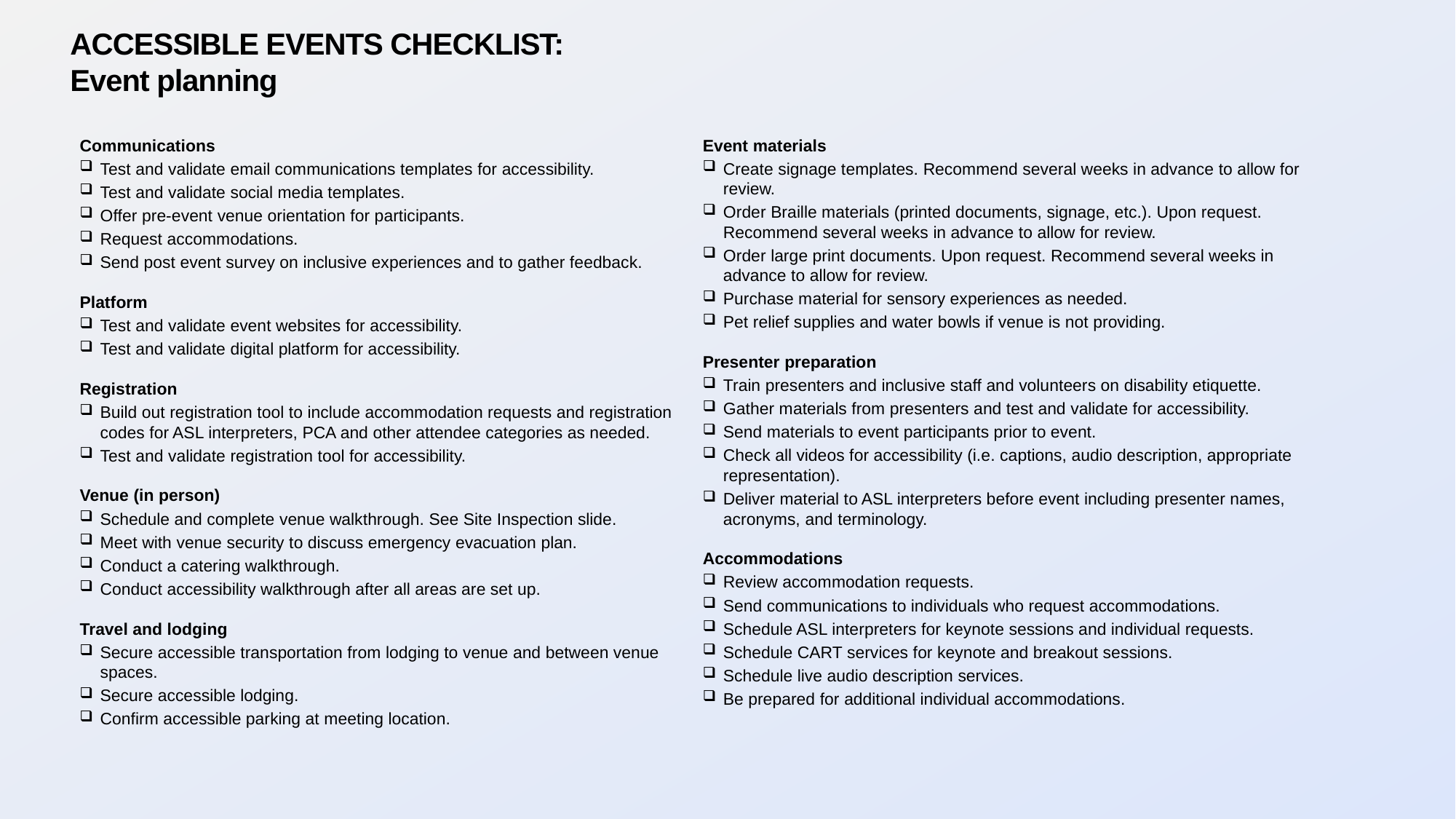

# ACCESSIBLE EVENTS CHECKLIST: Event planning
Communications
Test and validate email communications templates for accessibility.
Test and validate social media templates.
Offer pre-event venue orientation for participants.
Request accommodations.
Send post event survey on inclusive experiences and to gather feedback.

Platform
Test and validate event websites for accessibility.
Test and validate digital platform for accessibility.

Registration
Build out registration tool to include accommodation requests and registration codes for ASL interpreters, PCA and other attendee categories as needed.
Test and validate registration tool for accessibility.

Venue (in person)
Schedule and complete venue walkthrough. See Site Inspection slide.
Meet with venue security to discuss emergency evacuation plan.
Conduct a catering walkthrough.
Conduct accessibility walkthrough after all areas are set up.

Travel and lodging
Secure accessible transportation from lodging to venue and between venue spaces.
Secure accessible lodging.
Confirm accessible parking at meeting location.
Event materials
Create signage templates. Recommend several weeks in advance to allow for review.
Order Braille materials (printed documents, signage, etc.). Upon request. Recommend several weeks in advance to allow for review.
Order large print documents. Upon request. Recommend several weeks in advance to allow for review.
Purchase material for sensory experiences as needed.
Pet relief supplies and water bowls if venue is not providing.

Presenter preparation
Train presenters and inclusive staff and volunteers on disability etiquette.
Gather materials from presenters and test and validate for accessibility.
Send materials to event participants prior to event.
Check all videos for accessibility (i.e. captions, audio description, appropriate representation).
Deliver material to ASL interpreters before event including presenter names, acronyms, and terminology.

Accommodations
Review accommodation requests.
Send communications to individuals who request accommodations.
Schedule ASL interpreters for keynote sessions and individual requests.
Schedule CART services for keynote and breakout sessions.
Schedule live audio description services.
Be prepared for additional individual accommodations.